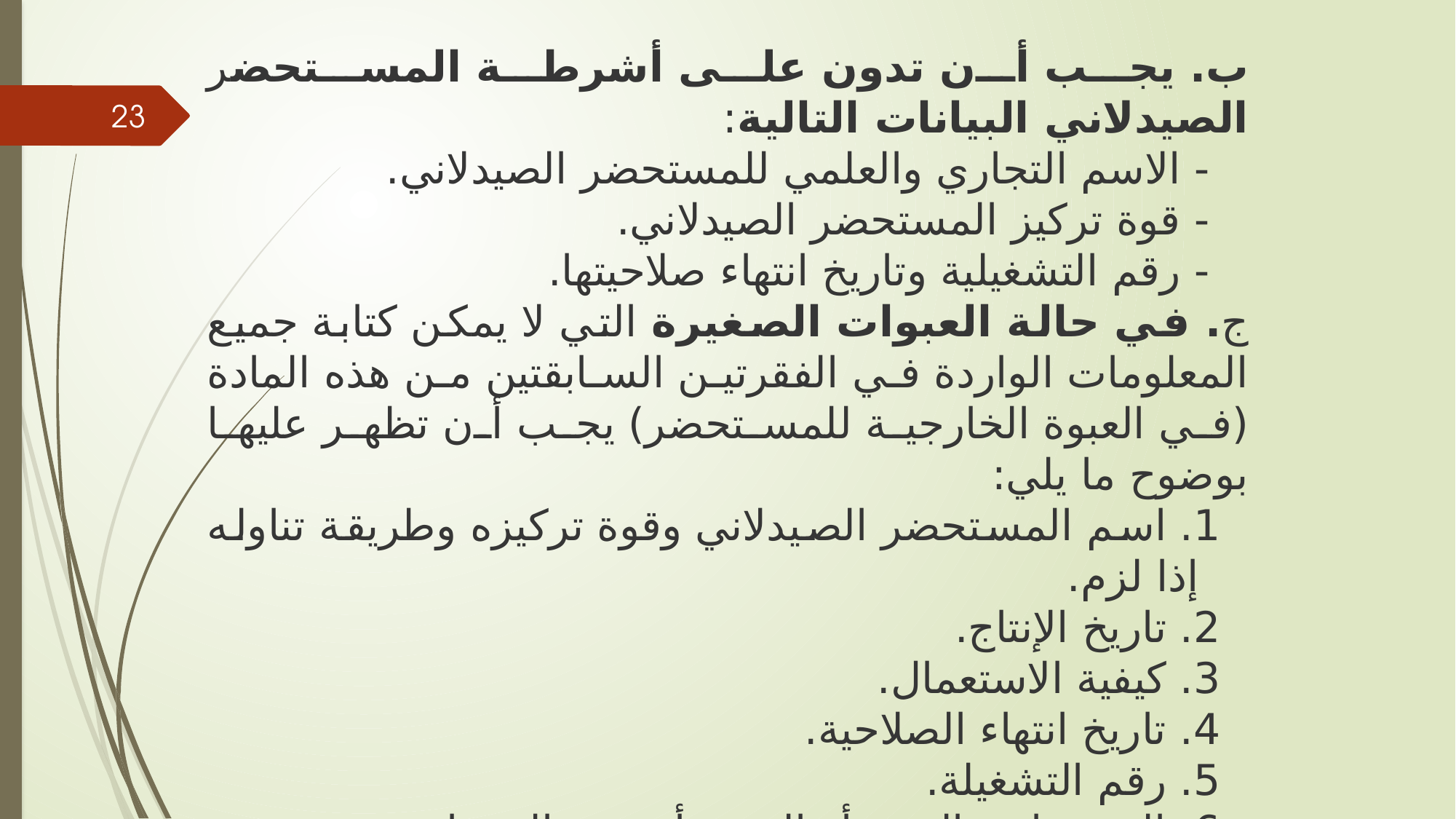

‌ب. يجب أن تدون على أشرطة المستحضر الصيدلاني البيانات التالية:
- الاسم التجاري والعلمي للمستحضر الصيدلاني.
- قوة تركيز المستحضر الصيدلاني.
- رقم التشغيلية وتاريخ انتهاء صلاحيتها.
‌ج. في حالة العبوات الصغيرة التي لا يمكن كتابة جميع المعلومات الواردة في الفقرتين السابقتين من هذه المادة (في العبوة الخارجية للمستحضر) يجب أن تظهر عليها بوضوح ما يلي:
1. اسم المستحضر الصيدلاني وقوة تركيزه وطريقة تناوله إذا لزم.
2. تاريخ الإنتاج.
3. كيفية الاستعمال.
4. تاريخ انتهاء الصلاحية.
5. رقم التشغيلة.
6. المحتويات بالوزن أو الحجم أو بعدد الوحدات.
7. أية معلومات أخرى ترى اللجنة الفنية ضرورة بيانها.
23